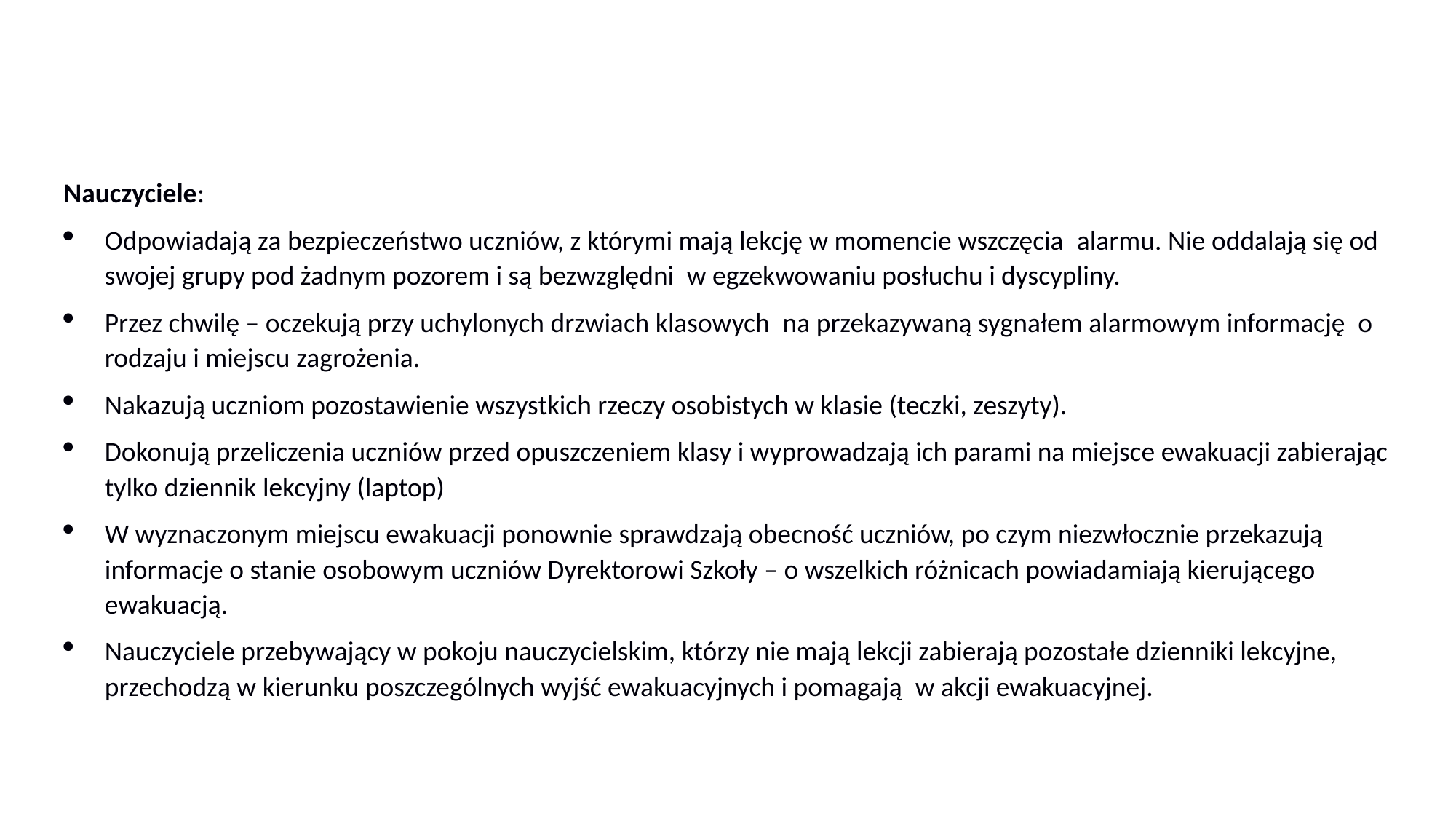

Nauczyciele:
Odpowiadają za bezpieczeństwo uczniów, z którymi mają lekcję w momencie wszczęcia  alarmu. Nie oddalają się od swojej grupy pod żadnym pozorem i są bezwzględni  w egzekwowaniu posłuchu i dyscypliny.
Przez chwilę – oczekują przy uchylonych drzwiach klasowych  na przekazywaną sygnałem alarmowym informację  o rodzaju i miejscu zagrożenia.
Nakazują uczniom pozostawienie wszystkich rzeczy osobistych w klasie (teczki, zeszyty).
Dokonują przeliczenia uczniów przed opuszczeniem klasy i wyprowadzają ich parami na miejsce ewakuacji zabierając tylko dziennik lekcyjny (laptop)
W wyznaczonym miejscu ewakuacji ponownie sprawdzają obecność uczniów, po czym niezwłocznie przekazują informacje o stanie osobowym uczniów Dyrektorowi Szkoły – o wszelkich różnicach powiadamiają kierującego ewakuacją.
Nauczyciele przebywający w pokoju nauczycielskim, którzy nie mają lekcji zabierają pozostałe dzienniki lekcyjne, przechodzą w kierunku poszczególnych wyjść ewakuacyjnych i pomagają  w akcji ewakuacyjnej.